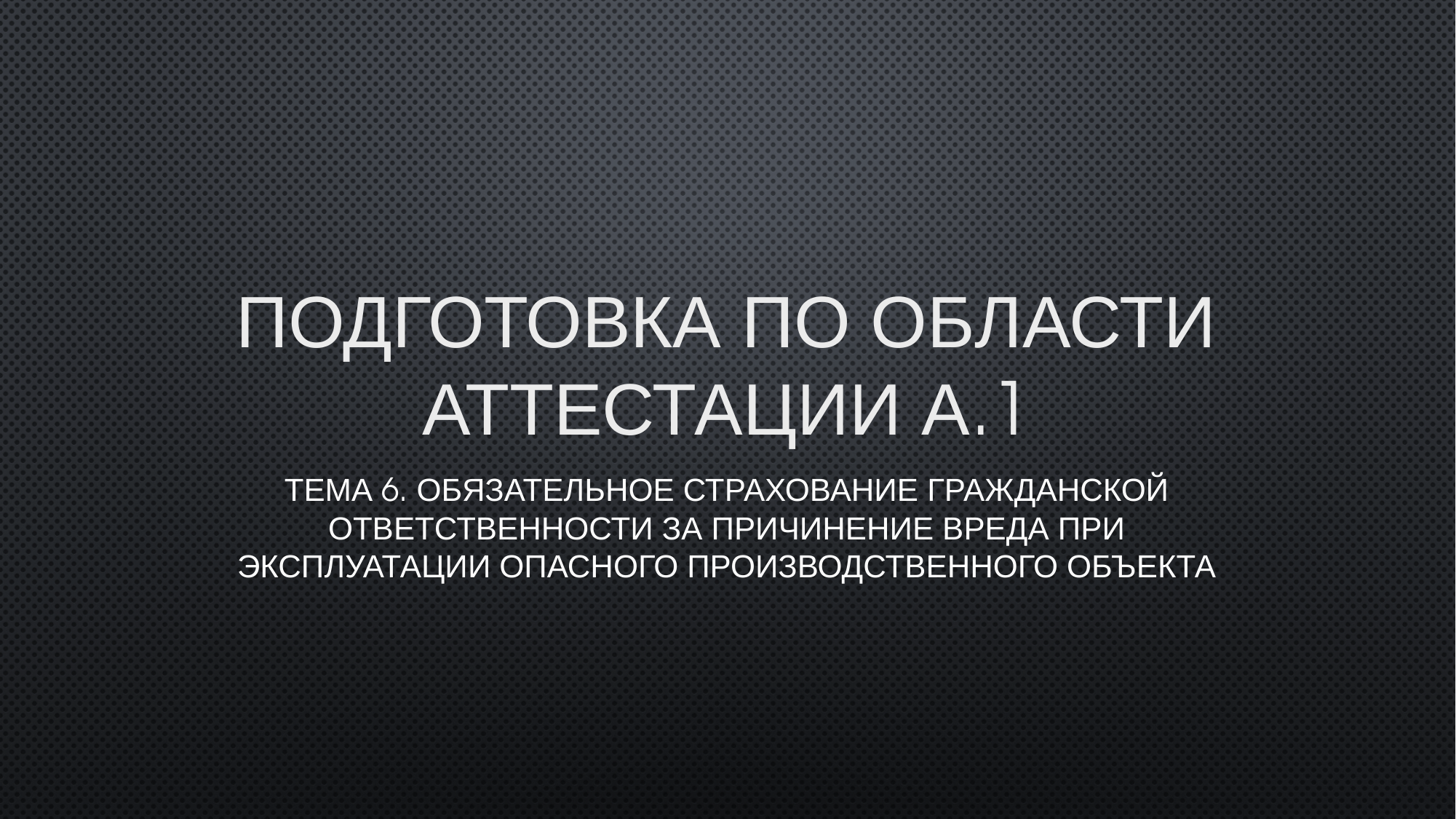

# Подготовка по области аттестации А.1
Тема 6. Обязательное страхование гражданской ответственности за причинение вреда при эксплуатации опасного производственного объекта